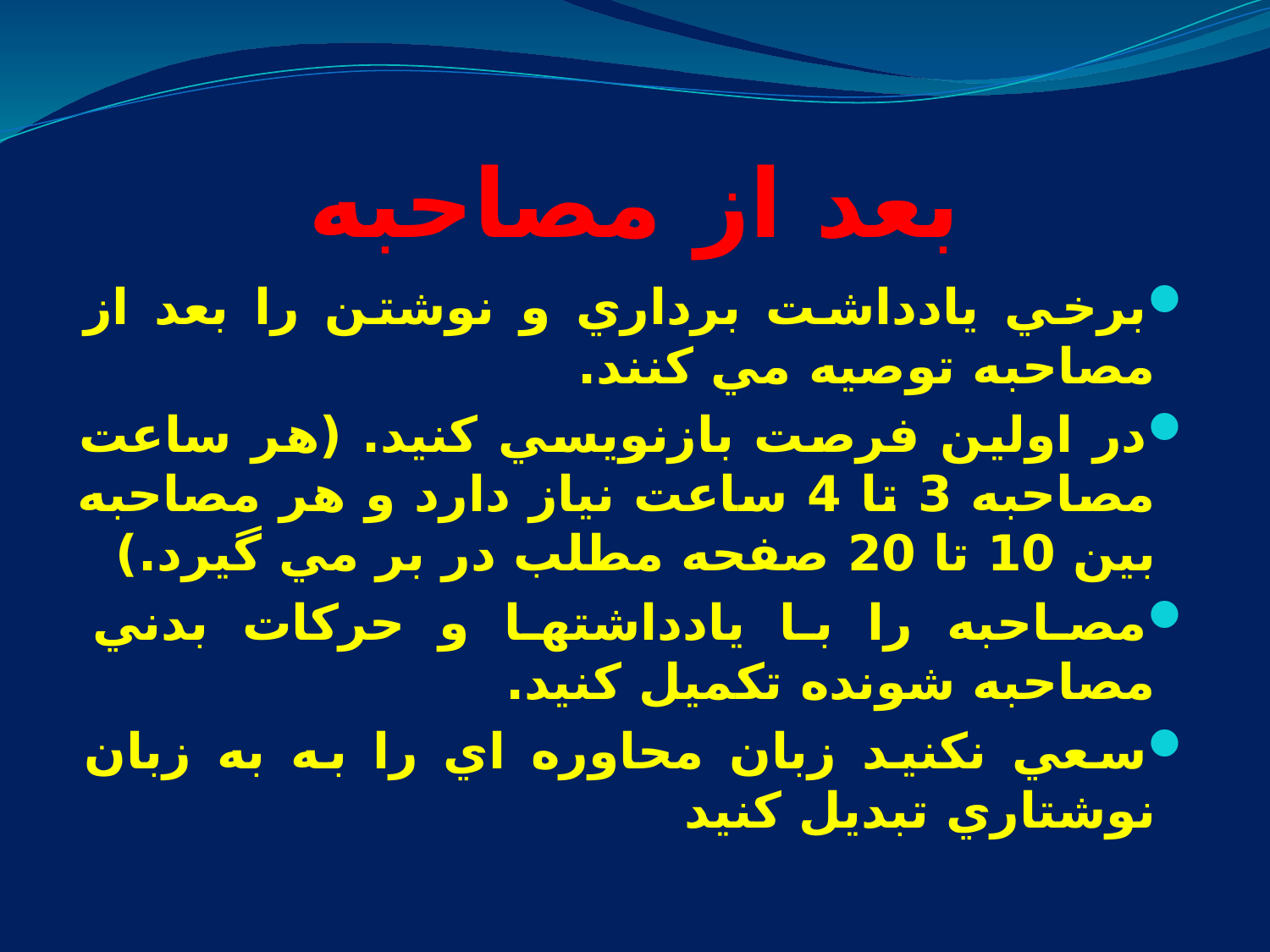

# بعد از مصاحبه
برخي يادداشت برداري و نوشتن را بعد از مصاحبه توصيه مي كنند.
در اولين فرصت بازنويسي كنيد. (هر ساعت مصاحبه 3 تا 4 ساعت نياز دارد و هر مصاحبه بين 10 تا 20 صفحه مطلب در بر مي گيرد.)
مصاحبه را با يادداشتها و حركات بدني مصاحبه شونده تكميل كنيد.
سعي نكنيد زبان محاوره اي را به به زبان نوشتاري تبديل كنيد